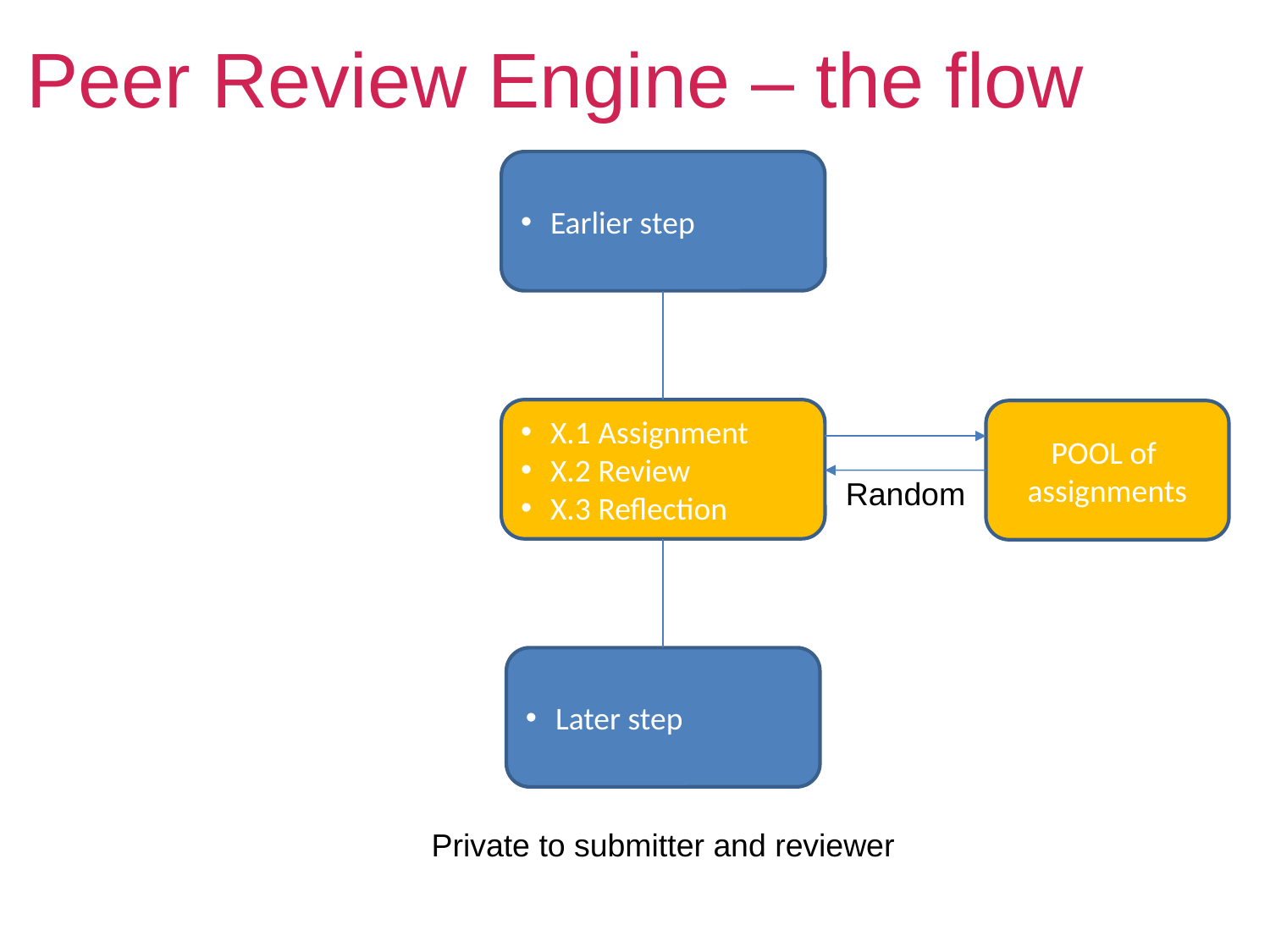

# Peer Review Engine – the flow
Earlier step
X.1 Assignment
X.2 Review
X.3 Reflection
POOL of
assignments
Random
Later step

Private to submitter and reviewer